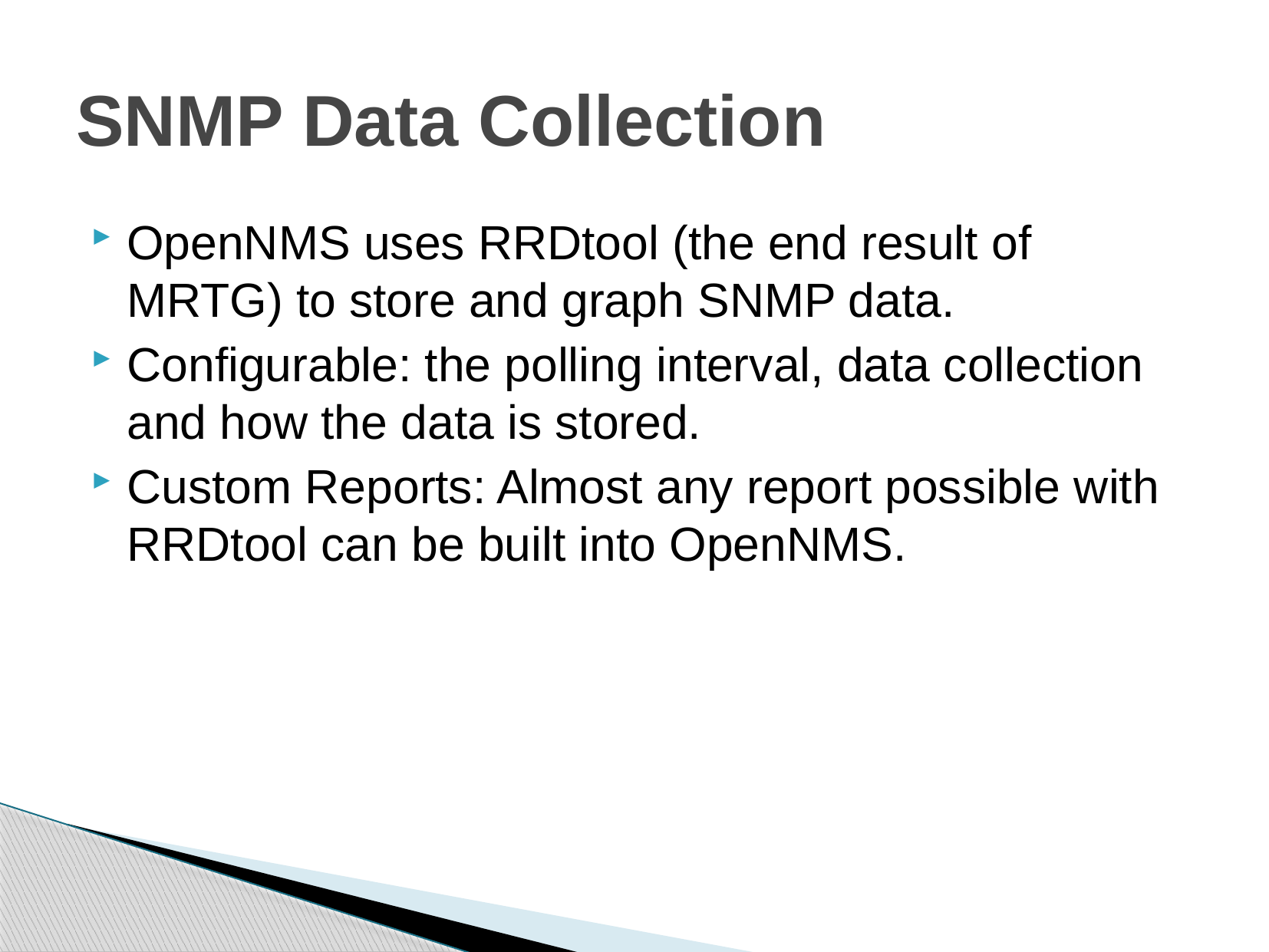

# SNMP Data Collection
OpenNMS uses RRDtool (the end result of MRTG) to store and graph SNMP data.
Configurable: the polling interval, data collection and how the data is stored.
Custom Reports: Almost any report possible with RRDtool can be built into OpenNMS.